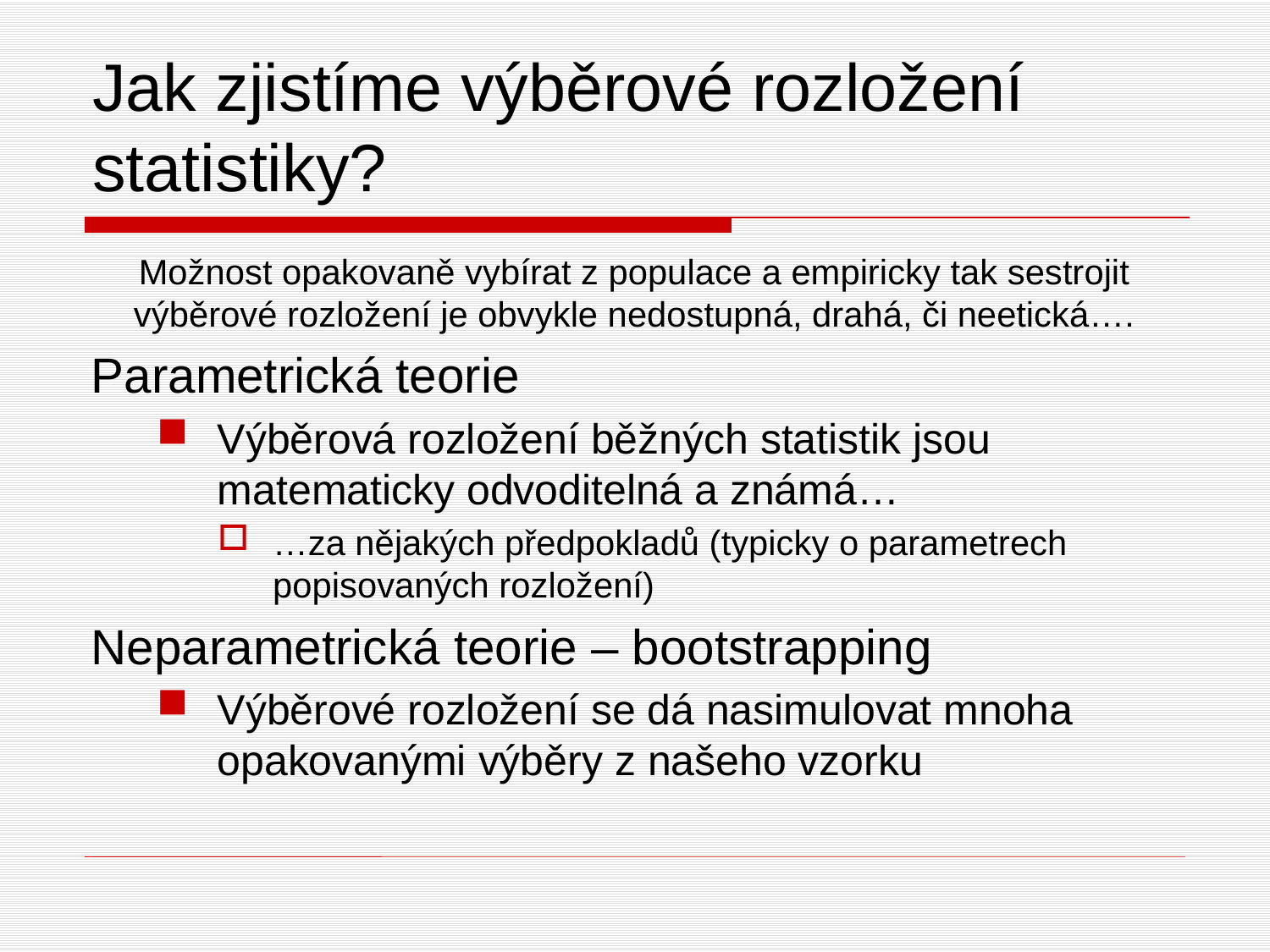

# Jak zjistíme výběrové rozložení statistiky?
Možnost opakovaně vybírat z populace a empiricky tak sestrojit výběrové rozložení je obvykle nedostupná, drahá, či neetická….
Parametrická teorie
Výběrová rozložení běžných statistik jsou matematicky odvoditelná a známá…
…za nějakých předpokladů (typicky o parametrech popisovaných rozložení)
Neparametrická teorie – bootstrapping
Výběrové rozložení se dá nasimulovat mnoha opakovanými výběry z našeho vzorku